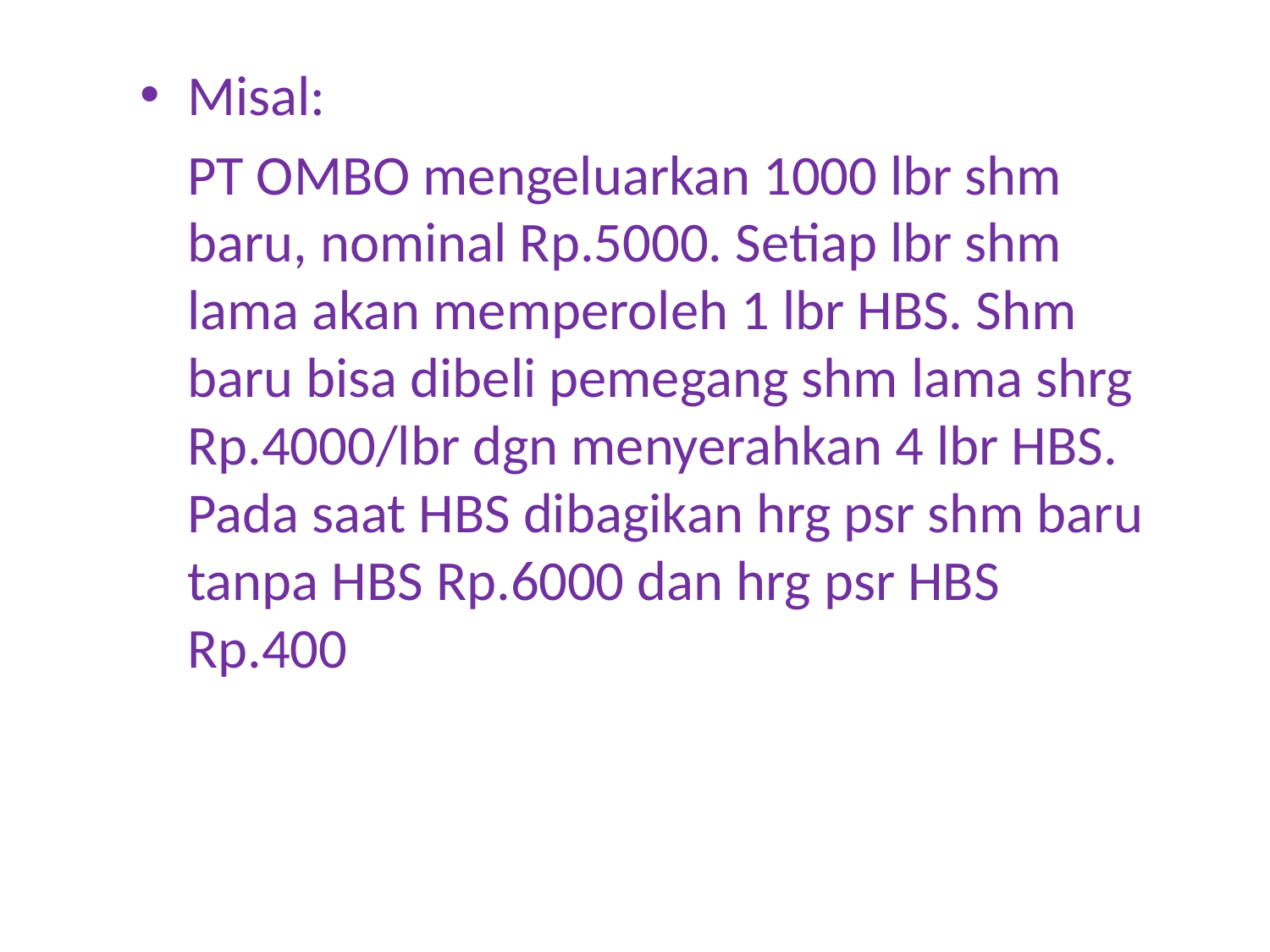

Misal:
	PT OMBO mengeluarkan 1000 lbr shm baru, nominal Rp.5000. Setiap lbr shm lama akan memperoleh 1 lbr HBS. Shm baru bisa dibeli pemegang shm lama shrg Rp.4000/lbr dgn menyerahkan 4 lbr HBS. Pada saat HBS dibagikan hrg psr shm baru tanpa HBS Rp.6000 dan hrg psr HBS Rp.400